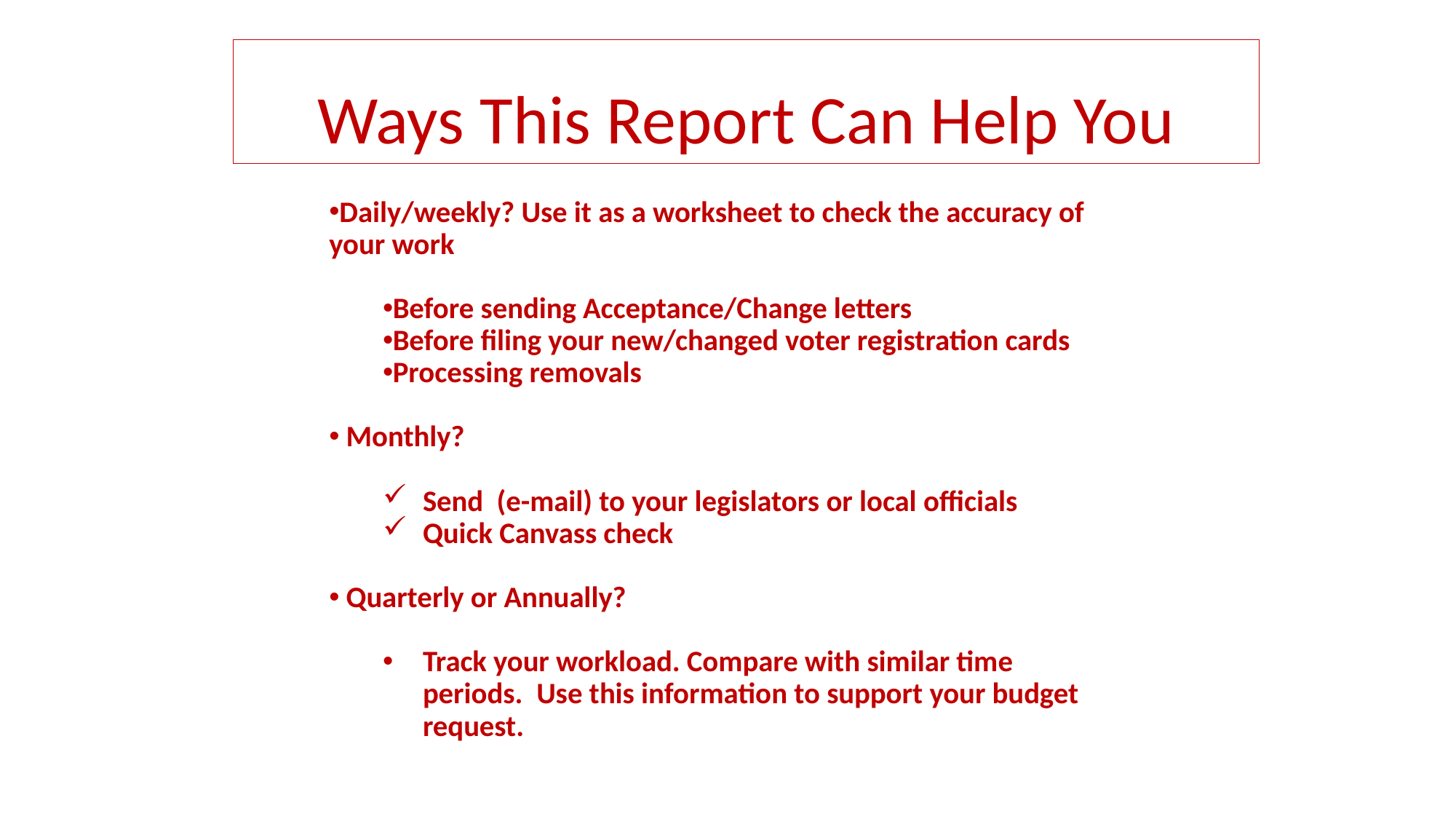

# Ways This Report Can Help You
Daily/weekly? Use it as a worksheet to check the accuracy of your work

Before sending Acceptance/Change letters
Before filing your new/changed voter registration cards
Processing removals

 Monthly?

	Send  (e-mail) to your legislators or local officials
	Quick Canvass check

 Quarterly or Annually?

	Track your workload. Compare with similar time   periods.  Use this information to support your budget request.